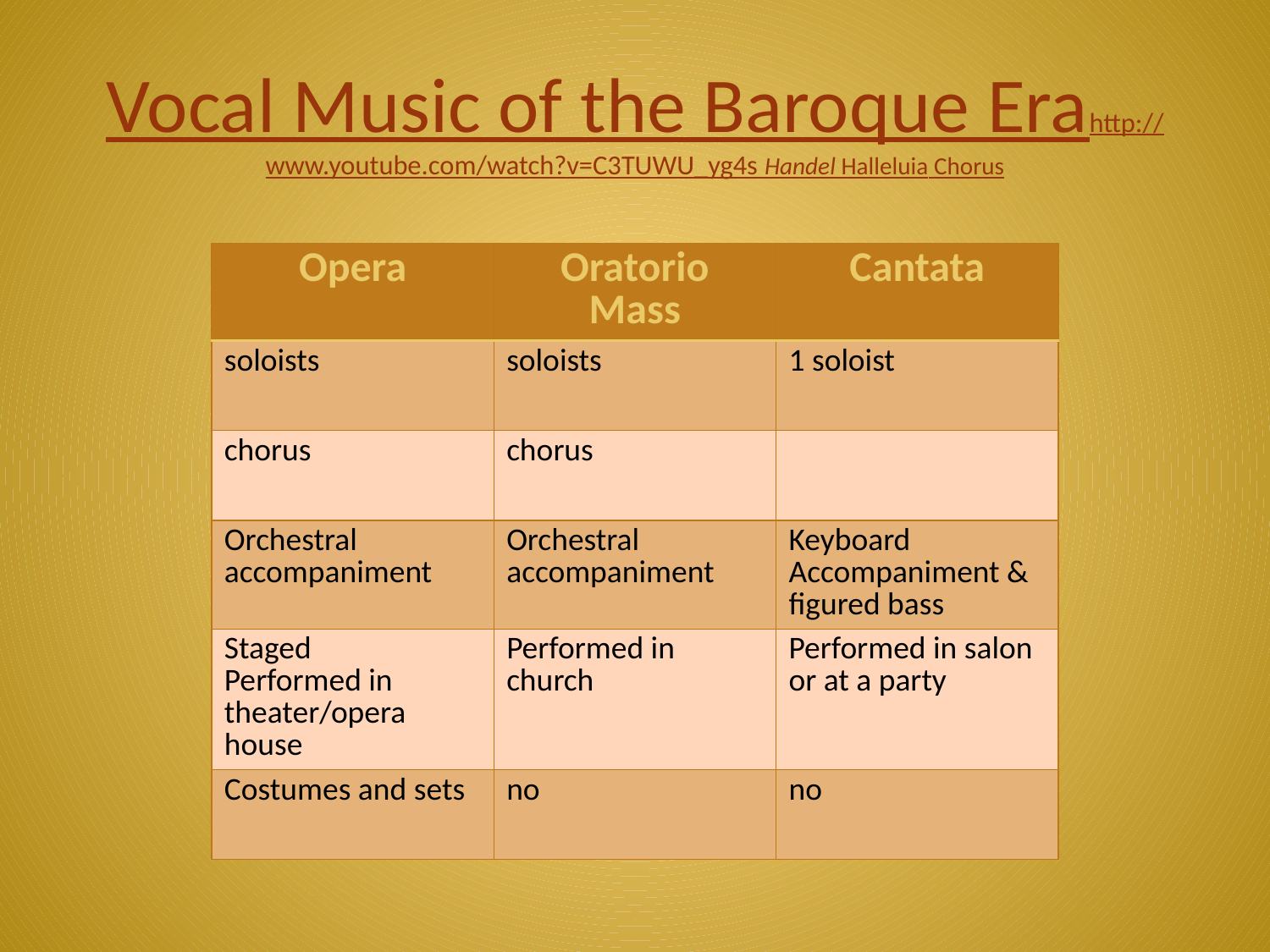

# Vocal Music of the Baroque Era http://www.youtube.com/watch?v=C3TUWU_yg4s Handel Halleluia Chorus
| Opera | Oratorio Mass | Cantata |
| --- | --- | --- |
| soloists | soloists | 1 soloist |
| chorus | chorus |  |
| Orchestral accompaniment | Orchestral accompaniment | Keyboard Accompaniment & figured bass |
| Staged Performed in theater/opera house | Performed in church | Performed in salon or at a party |
| Costumes and sets | no | no |